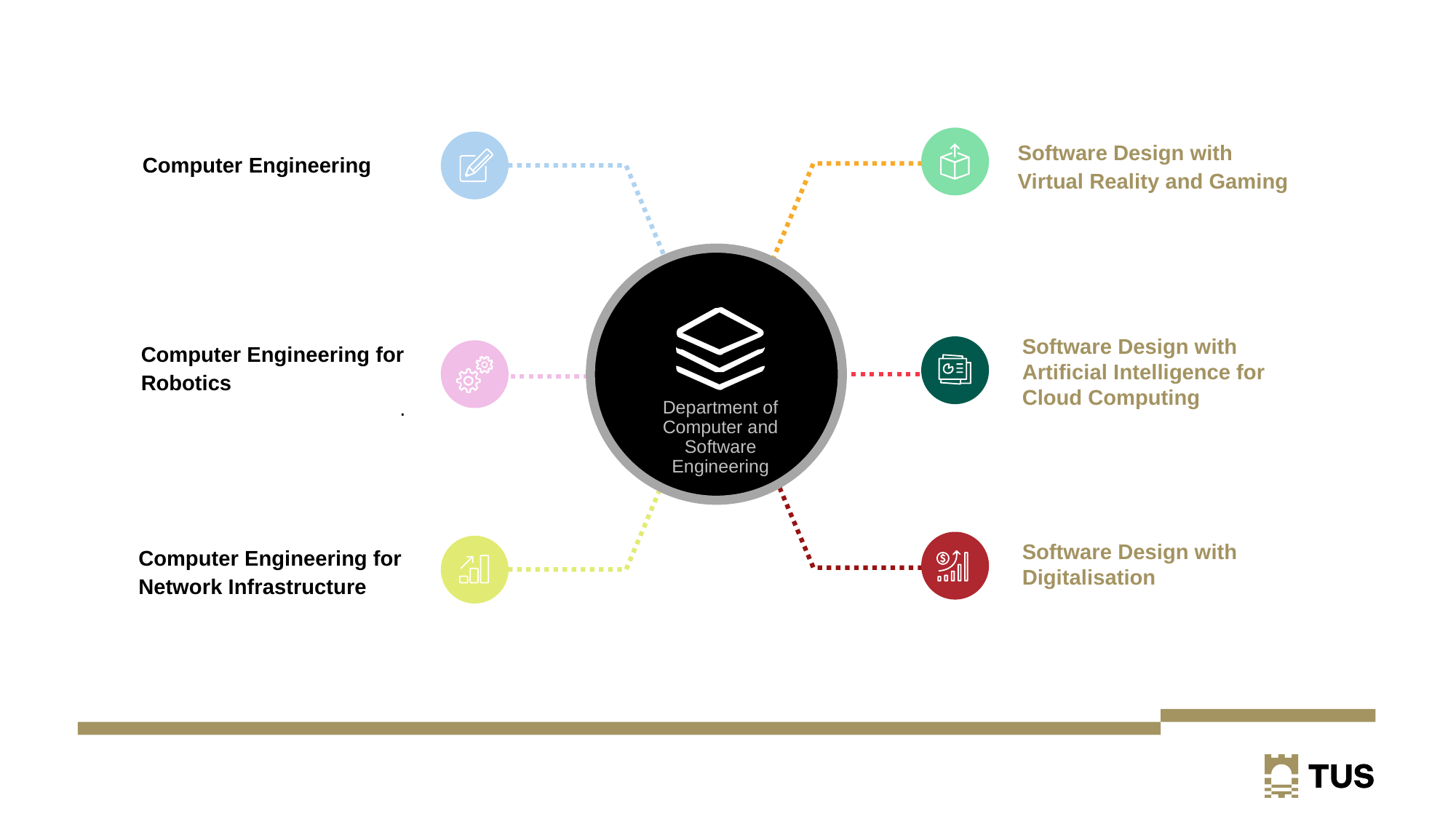

Software Design with Virtual Reality and Gaming

Computer Engineering

Software Design with Artificial Intelligence for Cloud Computing
Computer Engineering for Robotics
.

Department of Computer and Software Engineering

Software Design with Digitalisation

Computer Engineering for Network Infrastructure